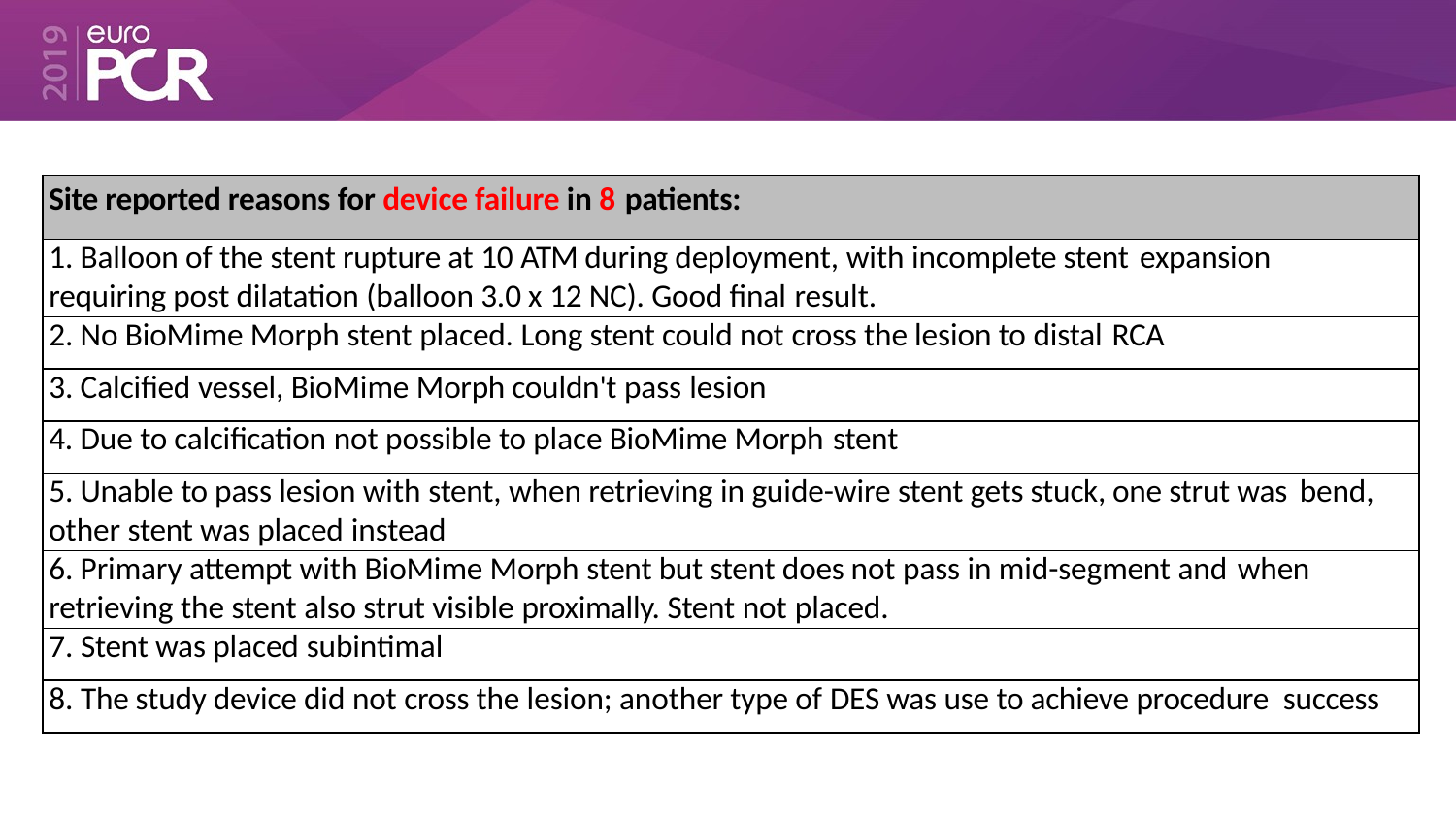

| Site reported reasons for device failure in 8 patients: |
| --- |
| 1. Balloon of the stent rupture at 10 ATM during deployment, with incomplete stent expansion requiring post dilatation (balloon 3.0 x 12 NC). Good final result. |
| 2. No BioMime Morph stent placed. Long stent could not cross the lesion to distal RCA |
| 3. Calcified vessel, BioMime Morph couldn't pass lesion |
| 4. Due to calcification not possible to place BioMime Morph stent |
| 5. Unable to pass lesion with stent, when retrieving in guide-wire stent gets stuck, one strut was bend, other stent was placed instead |
| 6. Primary attempt with BioMime Morph stent but stent does not pass in mid-segment and when retrieving the stent also strut visible proximally. Stent not placed. |
| 7. Stent was placed subintimal |
| 8. The study device did not cross the lesion; another type of DES was use to achieve procedure success |